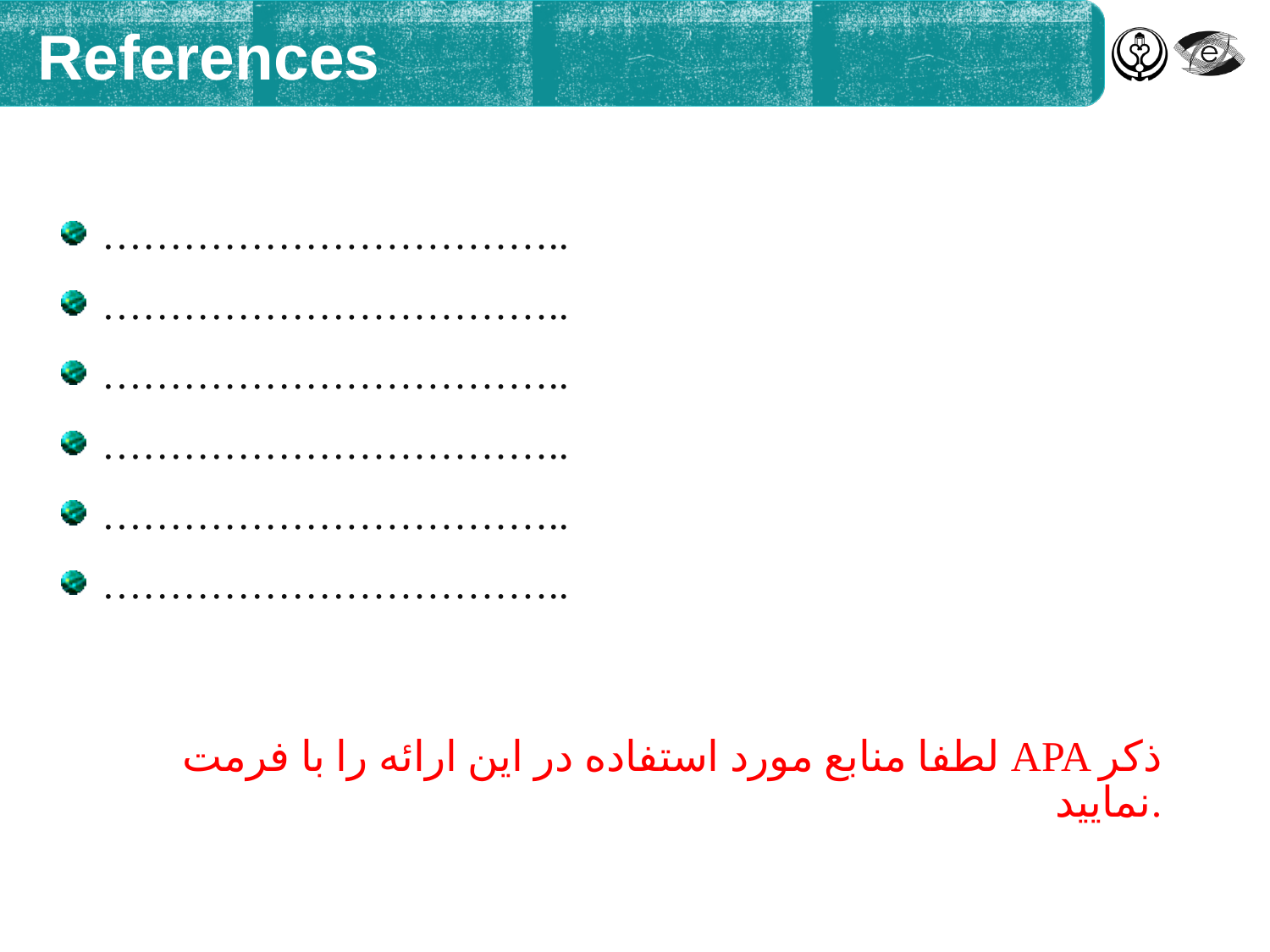

# References

……………………………..
……………………………..
……………………………..
……………………………..
……………………………..
……………………………..

لطفا منابع مورد استفاده در این ارائه را با فرمت APA ذکر نمایید.